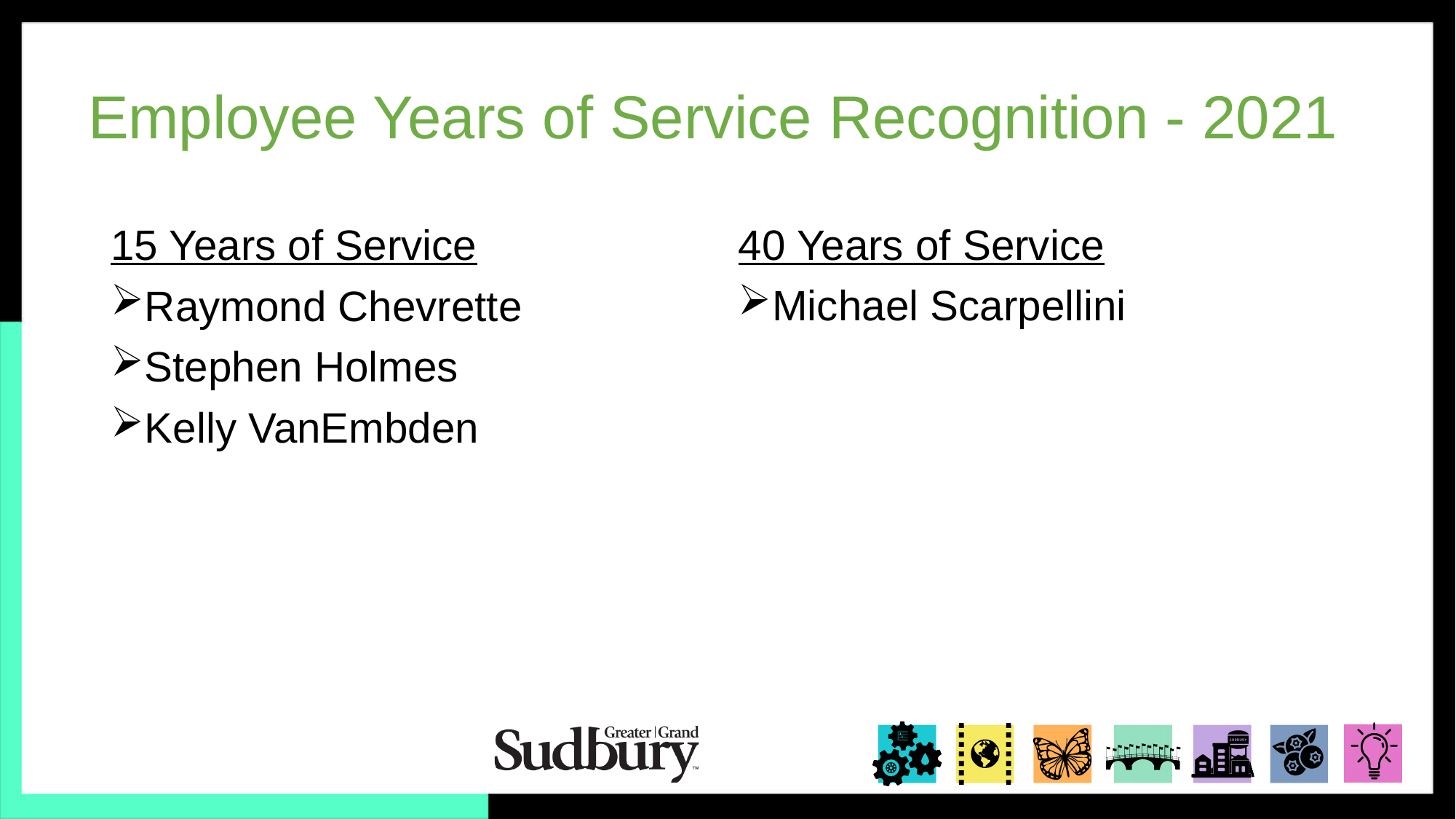

# Employee Years of Service Recognition - 2021
15 Years of Service
Raymond Chevrette
Stephen Holmes
Kelly VanEmbden

40 Years of Service
Michael Scarpellini